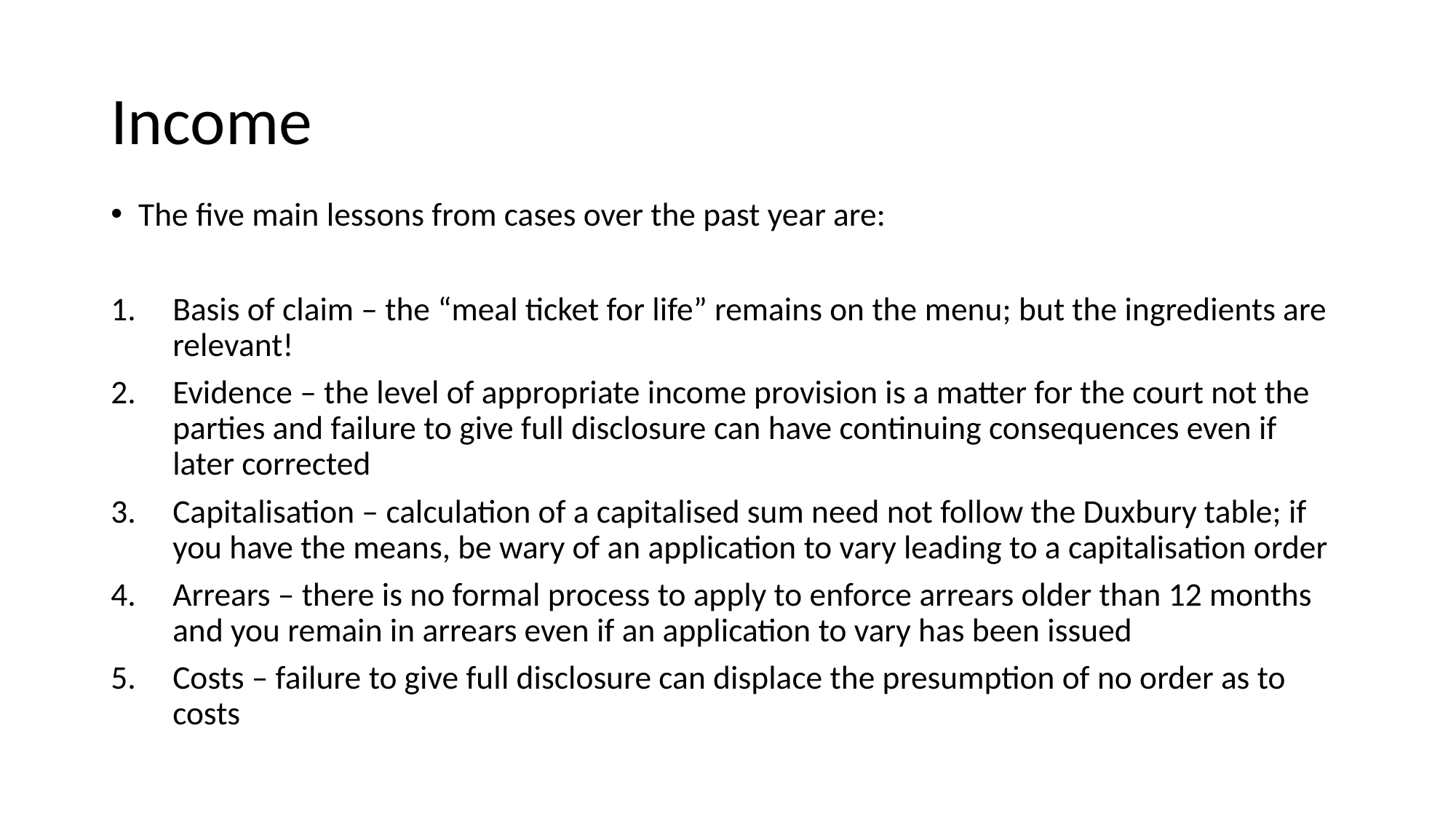

# Income
The five main lessons from cases over the past year are:

Basis of claim – the “meal ticket for life” remains on the menu; but the ingredients are relevant!
Evidence – the level of appropriate income provision is a matter for the court not the parties and failure to give full disclosure can have continuing consequences even if later corrected
Capitalisation – calculation of a capitalised sum need not follow the Duxbury table; if you have the means, be wary of an application to vary leading to a capitalisation order
Arrears – there is no formal process to apply to enforce arrears older than 12 months and you remain in arrears even if an application to vary has been issued
Costs – failure to give full disclosure can displace the presumption of no order as to costs